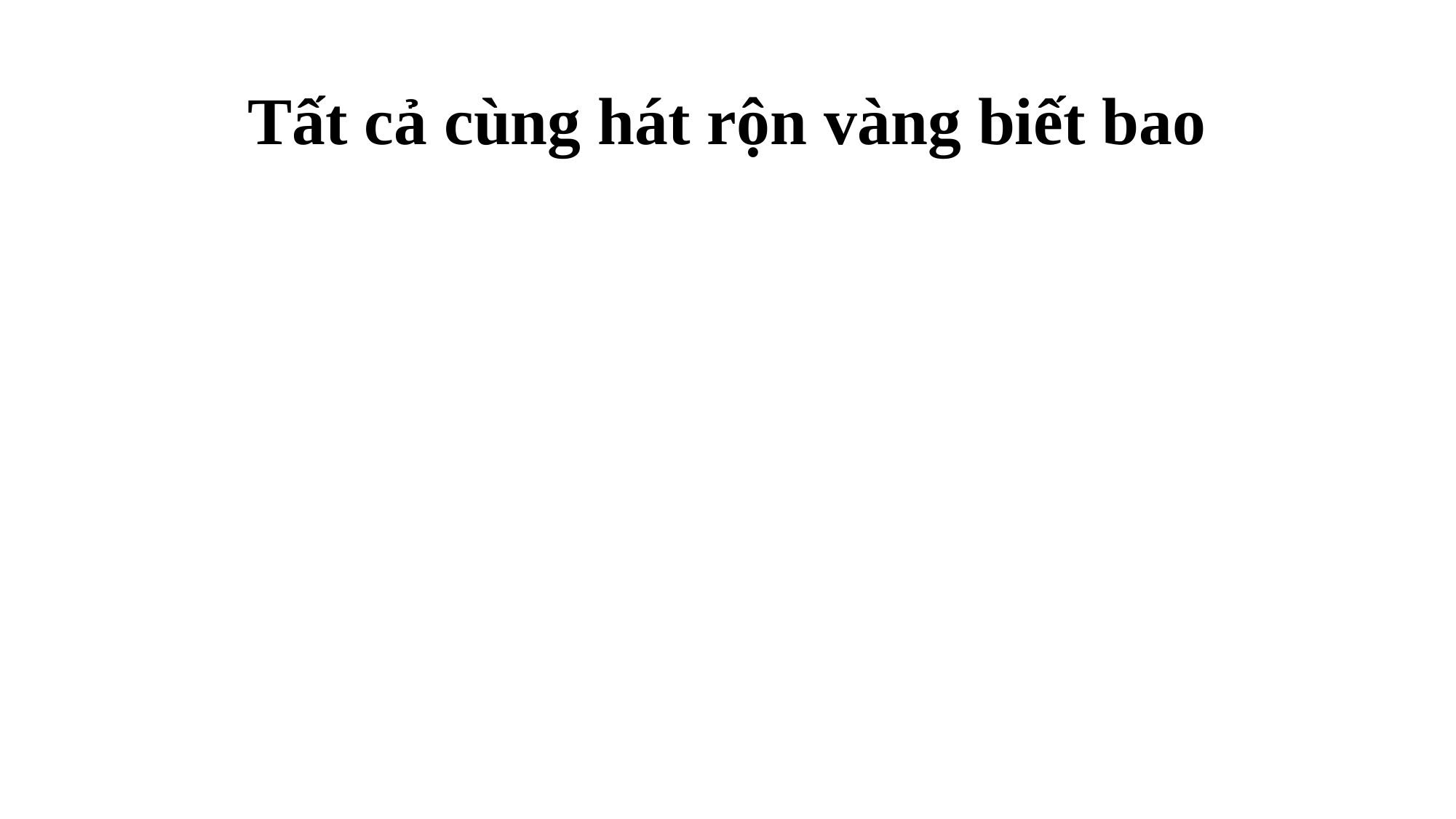

# Tất cả cùng hát rộn vàng biết bao